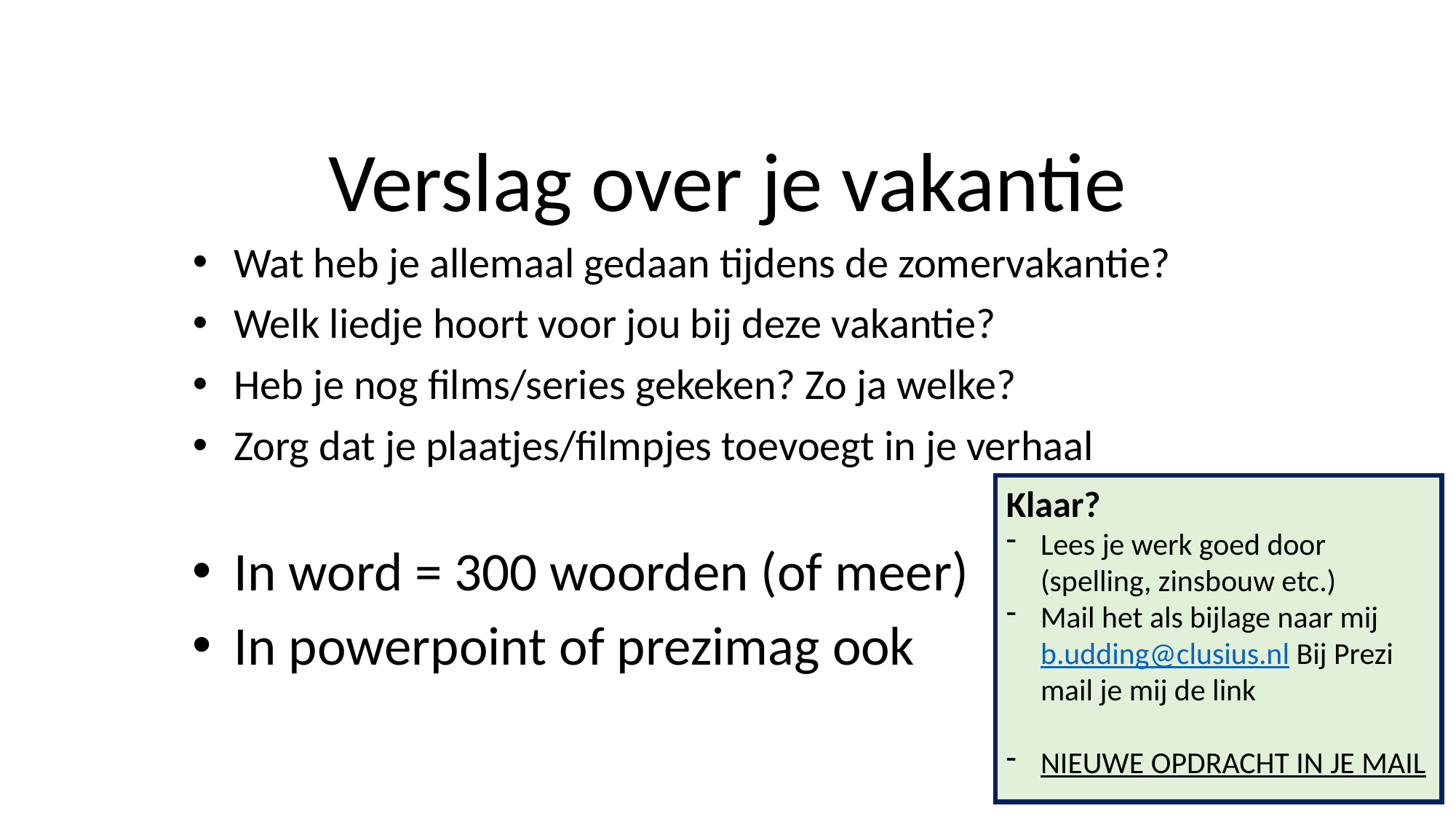

# Verslag over je vakantie
Wat heb je allemaal gedaan tijdens de zomervakantie?
Welk liedje hoort voor jou bij deze vakantie?
Heb je nog films/series gekeken? Zo ja welke?
Zorg dat je plaatjes/filmpjes toevoegt in je verhaal
In word = 300 woorden (of meer)
In powerpoint of prezimag ook
Klaar?
Lees je werk goed door (spelling, zinsbouw etc.)
Mail het als bijlage naar mij b.udding@clusius.nl Bij Prezi mail je mij de link

NIEUWE OPDRACHT IN JE MAIL